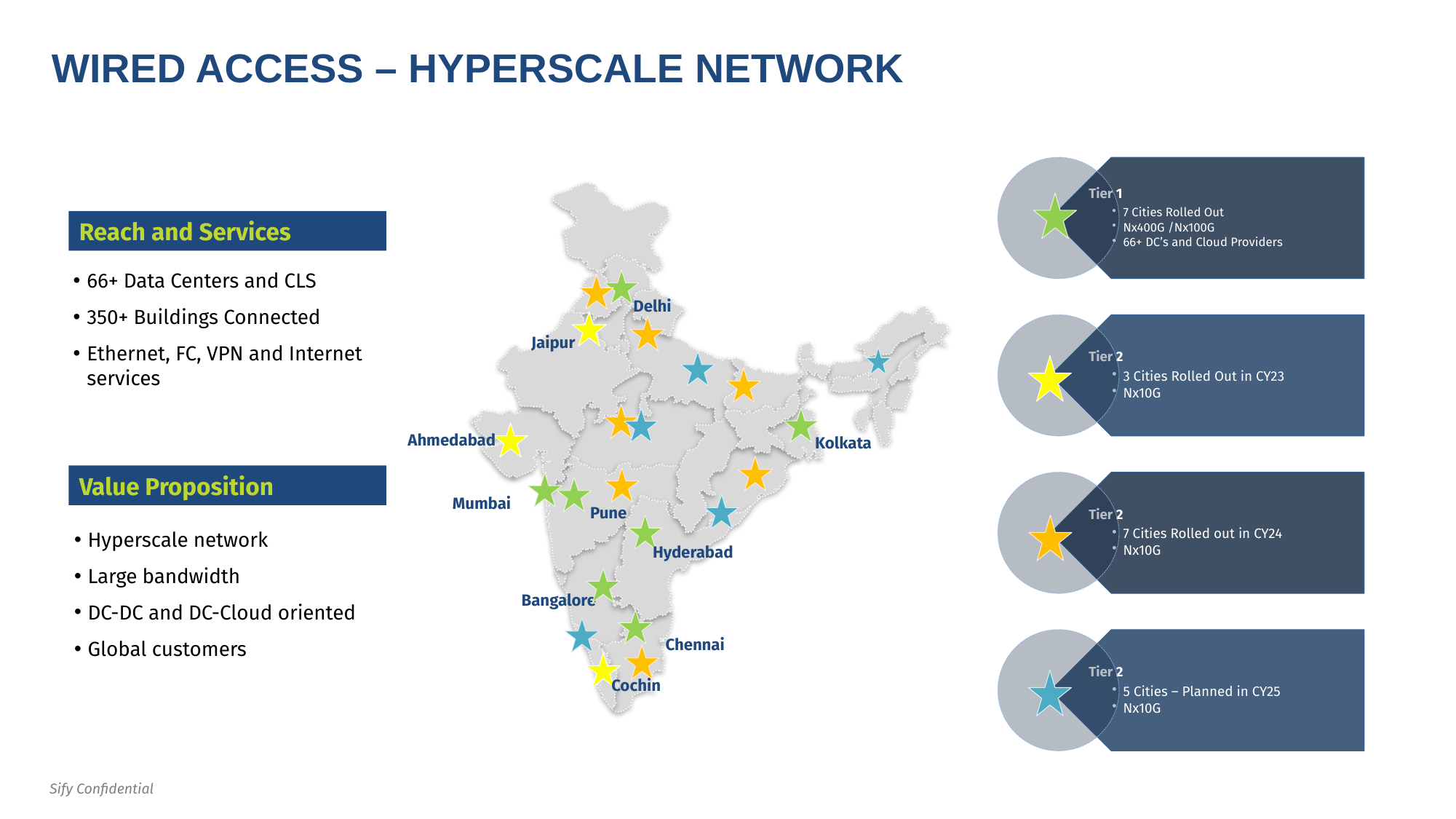

# Wired ACCESS – HYPERSCALE NETWORK
Tier 1
7 Cities Rolled Out
Nx400G /Nx100G
66+ DC’s and Cloud Providers
Tier 2
3 Cities Rolled Out in CY23
Nx10G
Tier 2
7 Cities Rolled out in CY24
Nx10G
Tier 2
5 Cities – Planned in CY25
Nx10G

Delhi

Jaipur

Ahmedabad
Kolkata

Mumbai

Pune

Hyderabad

Bangalore

Chennai

Cochin

Reach and Services
66+ Data Centers and CLS
350+ Buildings Connected
Ethernet, FC, VPN and Internet services

Value Proposition

Hyperscale network
Large bandwidth
DC-DC and DC-Cloud oriented
Global customers